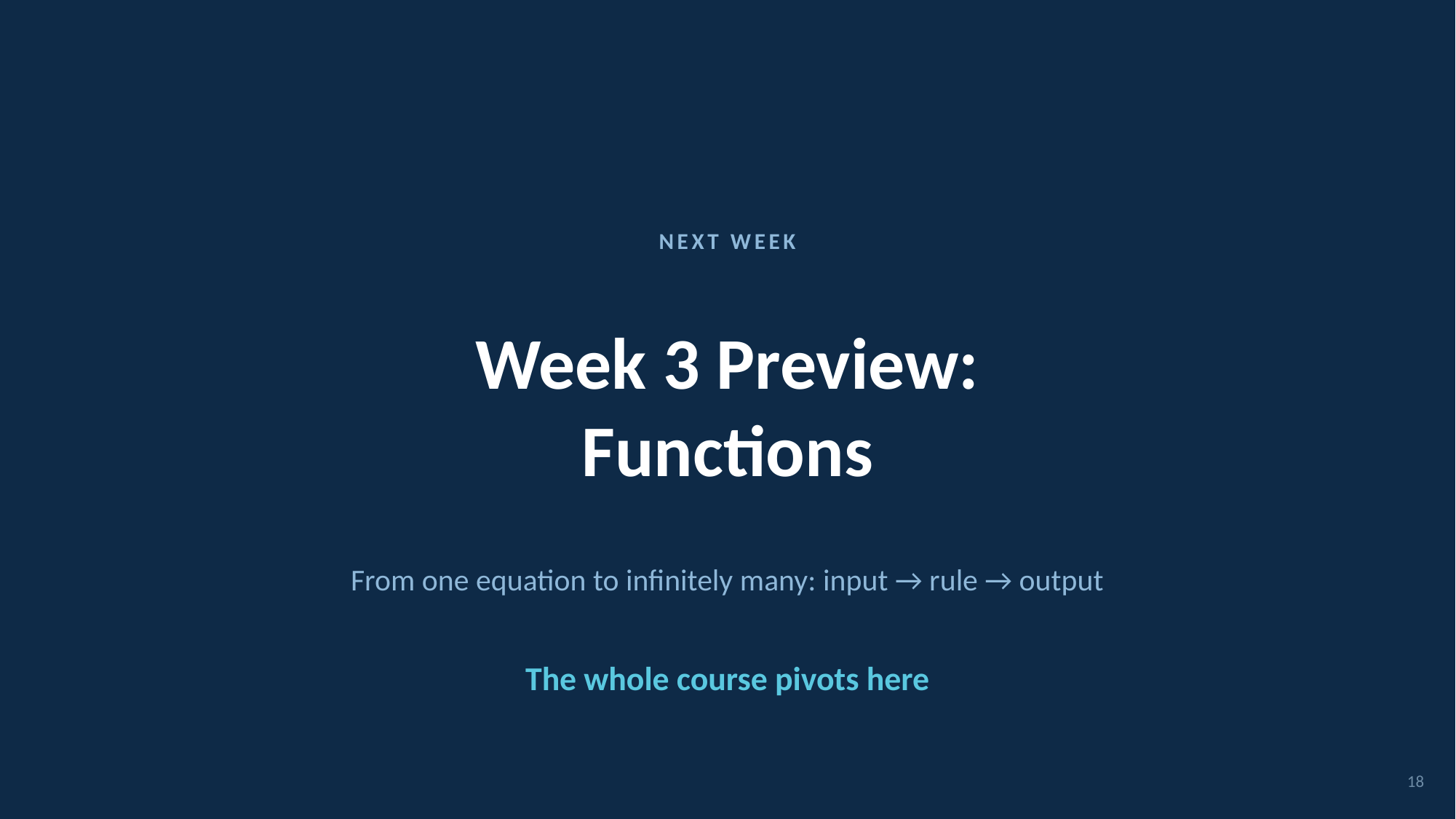

NEXT WEEK
Week 3 Preview:
Functions
From one equation to infinitely many: input → rule → output
The whole course pivots here
18